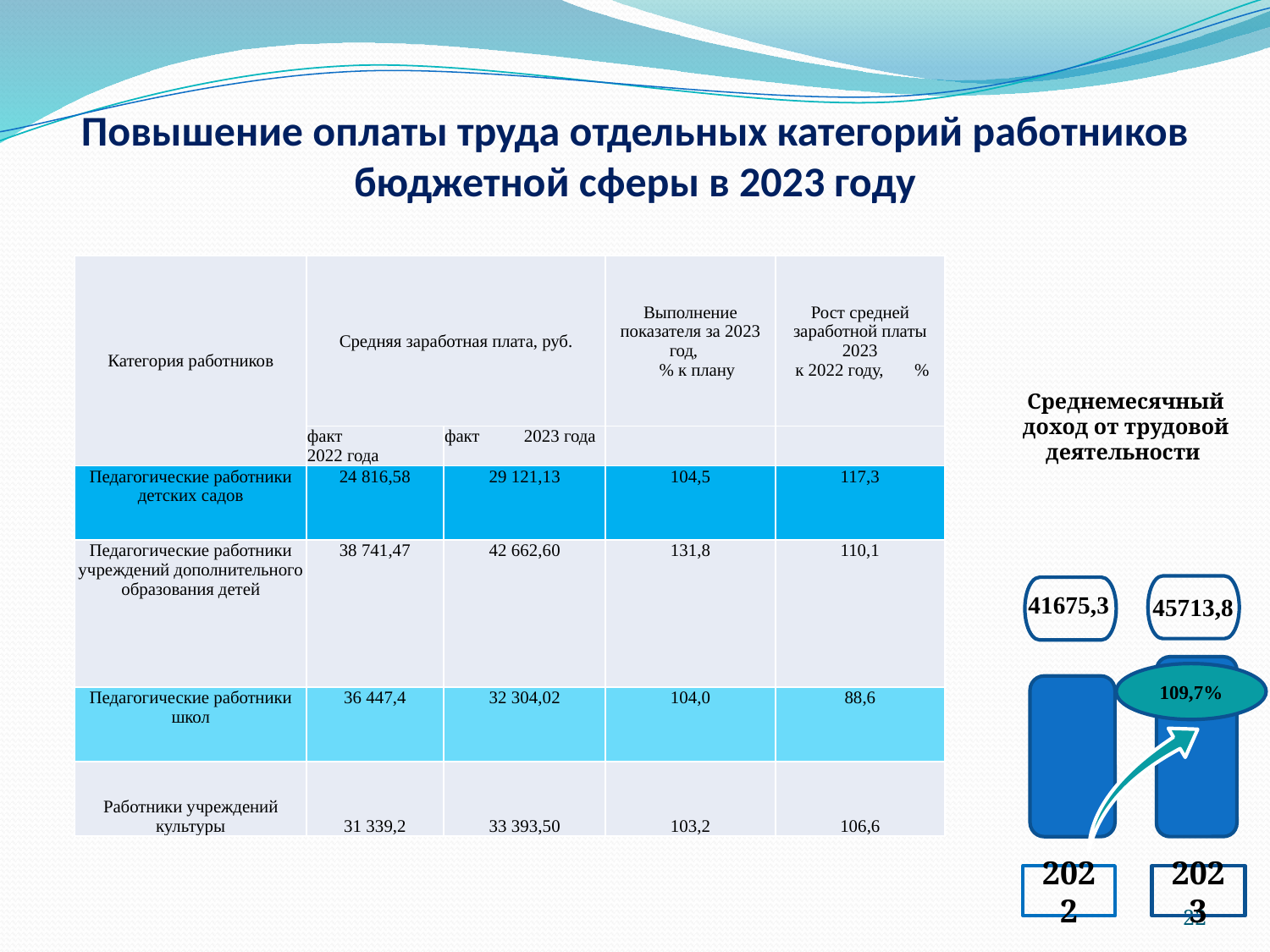

# Повышение оплаты труда отдельных категорий работников бюджетной сферы в 2023 году
| Категория работников | Средняя заработная плата, руб. |  | Выполнение показателя за 2023 год, % к плану | Рост средней заработной платы 2023 к 2022 году, % |
| --- | --- | --- | --- | --- |
|  | факт 2022 года | факт 2023 года |  |  |
| Педагогические работники детских садов | 24 816,58 | 29 121,13 | 104,5 | 117,3 |
| Педагогические работники учреждений дополнительного образования детей | 38 741,47 | 42 662,60 | 131,8 | 110,1 |
| Педагогические работники школ | 36 447,4 | 32 304,02 | 104,0 | 88,6 |
| Работники учреждений культуры | 31 339,2 | 33 393,50 | 103,2 | 106,6 |
Среднемесячный доход от трудовой деятельности

41675,3
45713,8

109,7%

2022
2023
22